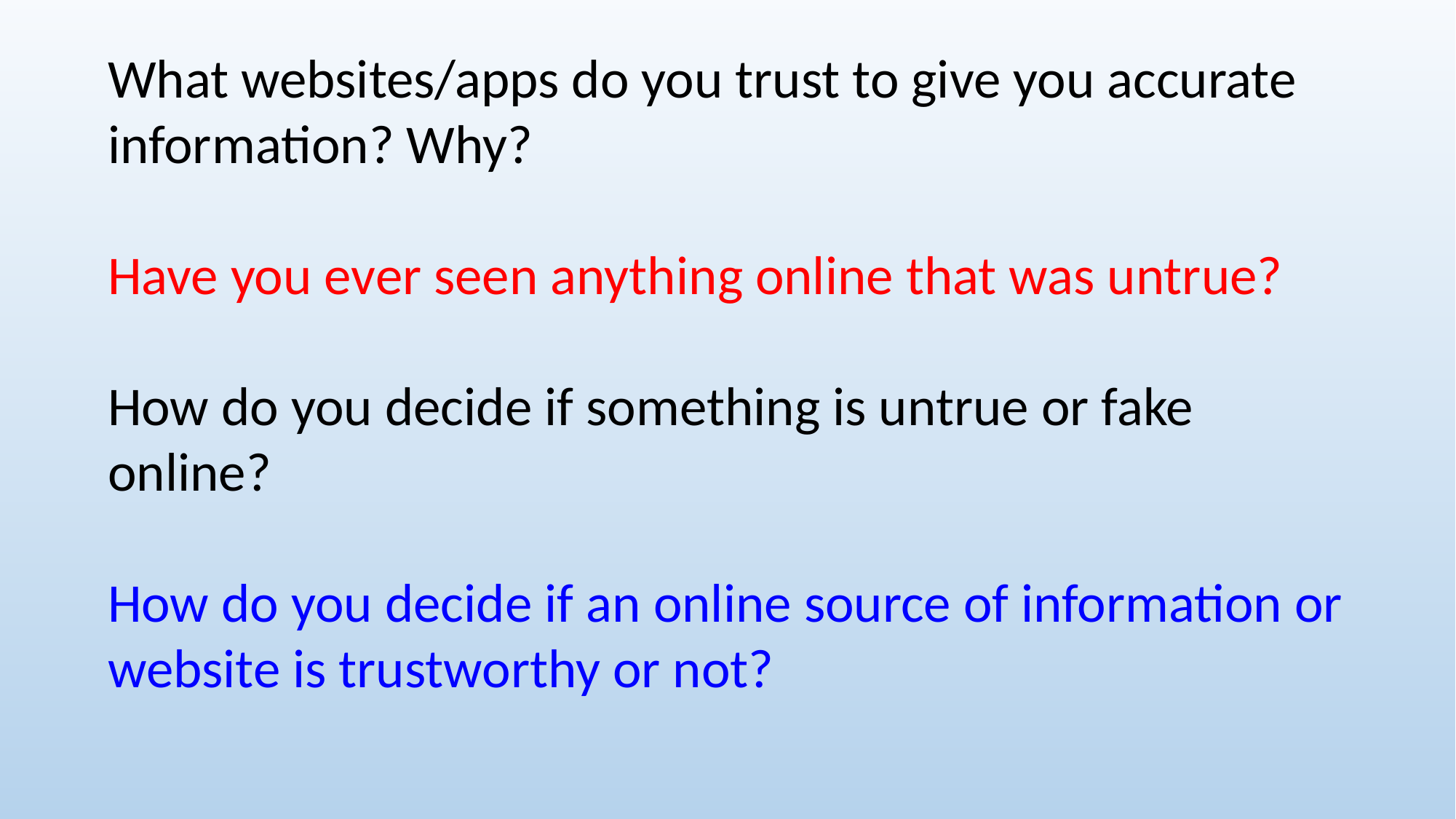

What websites/apps do you trust to give you accurate information? Why?

Have you ever seen anything online that was untrue?

How do you decide if something is untrue or fake online?

How do you decide if an online source of information or  website is trustworthy or not?